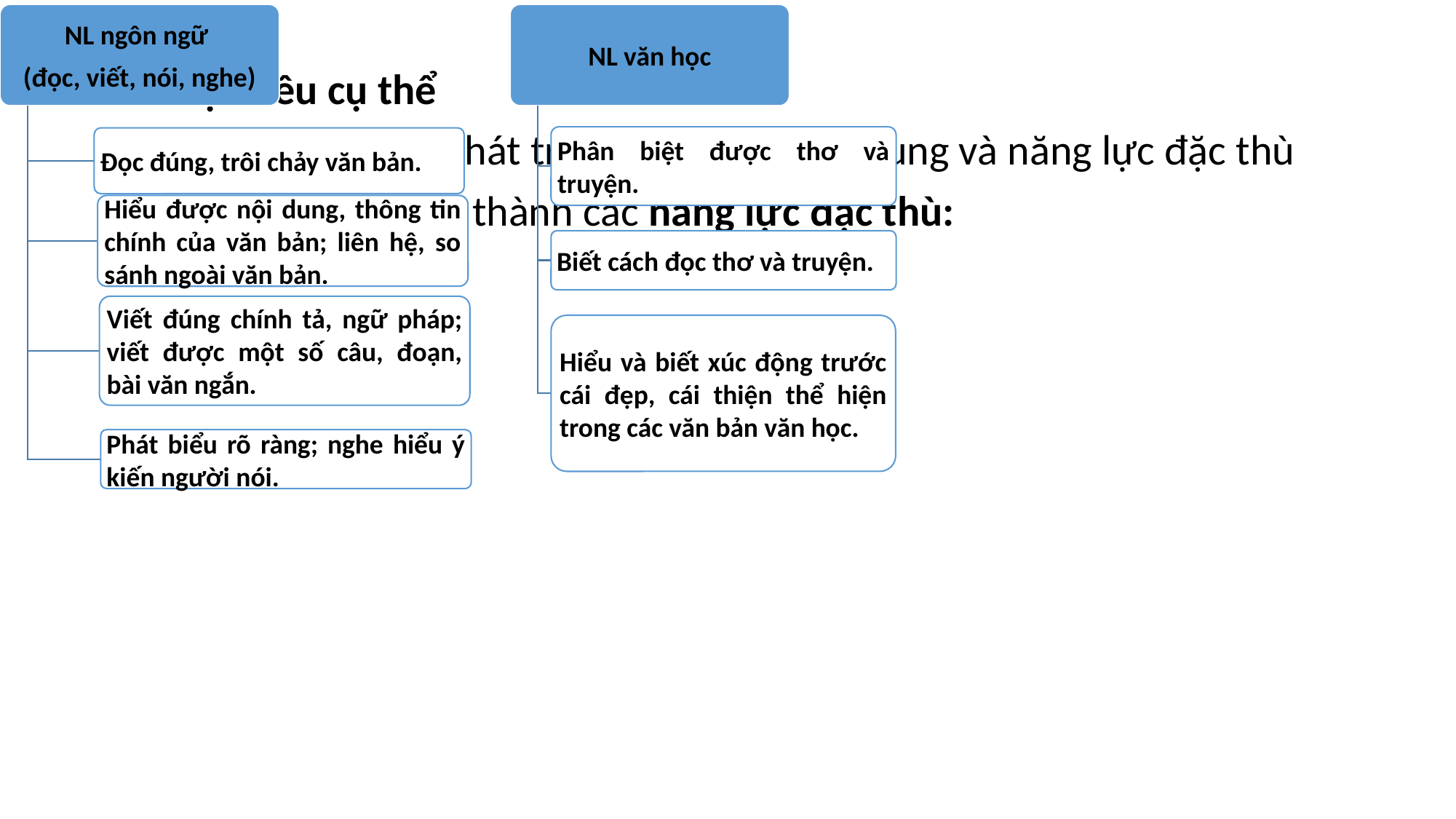

2. Mục tiêu cụ thể
2.2. Hình thành và phát triển các năng lực chung và năng lực đặc thù
- Giúp học viên hình thành các năng lực đặc thù:

NL ngôn ngữ
(đọc, viết, nói, nghe)
Đọc đúng, trôi chảy văn bản.
Hiểu được nội dung, thông tin chính của văn bản; liên hệ, so sánh ngoài văn bản.
Viết đúng chính tả, ngữ pháp; viết được một số câu, đoạn, bài văn ngắn.
Phát biểu rõ ràng; nghe hiểu ý kiến người nói.
NL văn học
Phân biệt được thơ và truyện.
Biết cách đọc thơ và truyện.
Hiểu và biết xúc động trước cái đẹp, cái thiện thể hiện trong các văn bản văn học.